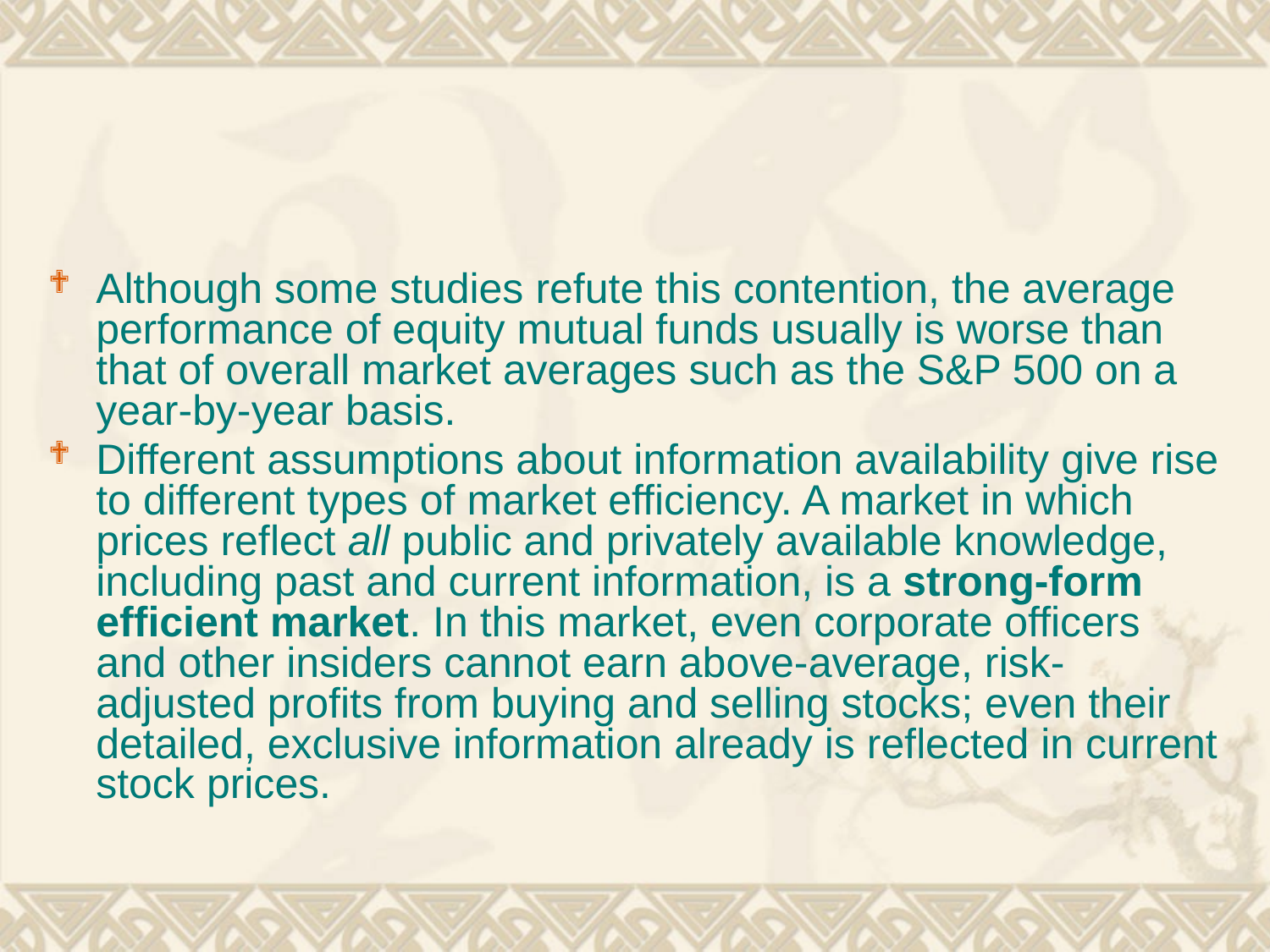

#
Although some studies refute this contention, the average performance of equity mutual funds usually is worse than that of overall market averages such as the S&P 500 on a year-by-year basis.
Different assumptions about information availability give rise to different types of market efficiency. A market in which prices reflect all public and privately available knowledge, including past and current information, is a strong-form efficient market. In this market, even corporate officers and other insiders cannot earn above-average, risk-adjusted profits from buying and selling stocks; even their detailed, exclusive information already is reflected in current stock prices.
120